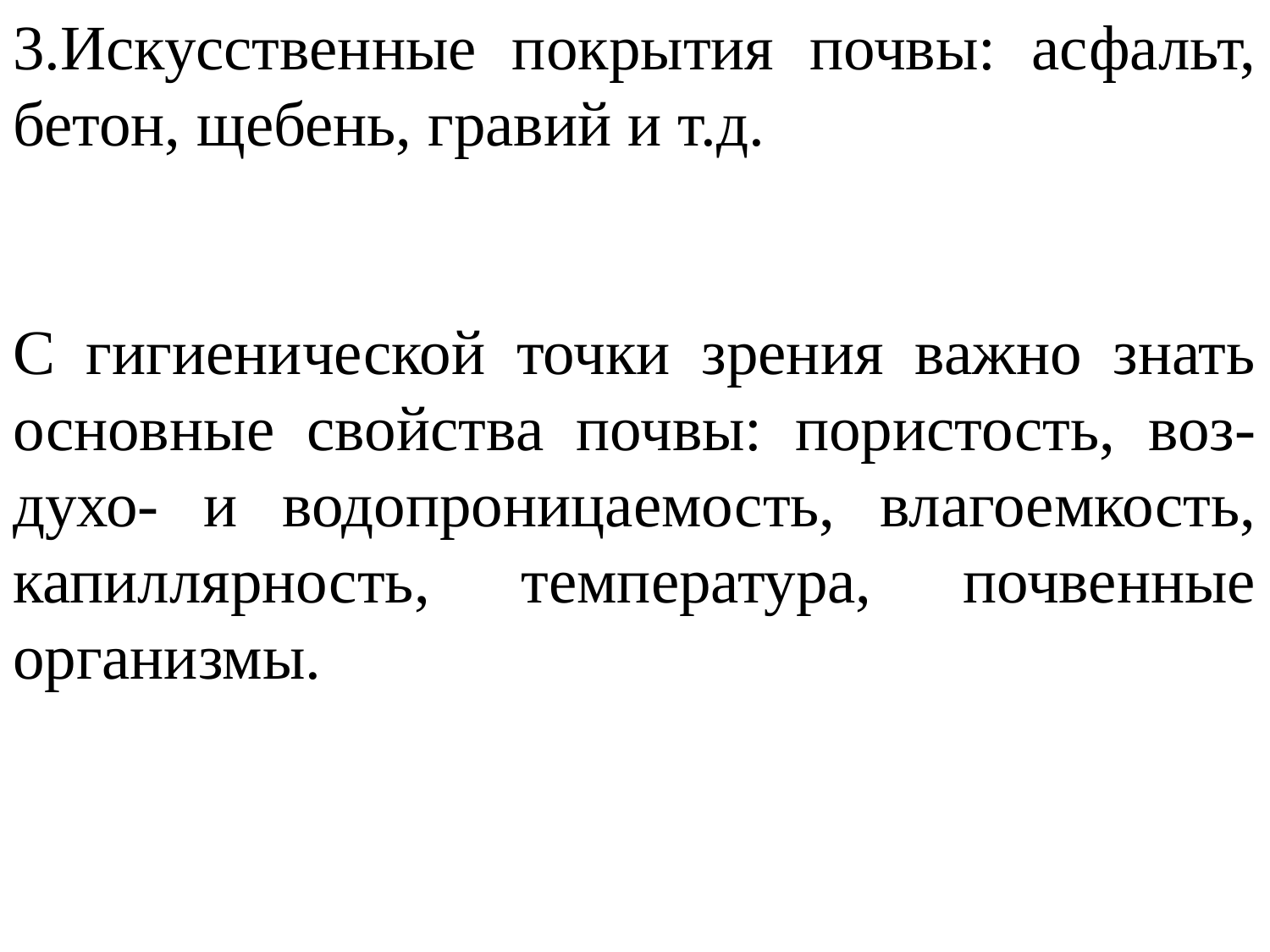

3.Искусственные покрытия почвы: асфальт, бетон, щебень, гравий и т.д.

С гигиенической точки зрения важно знать основные свойства почвы: пористость, воз-духо- и водопроницаемость, влагоемкость, капиллярность, температура, почвенные организмы.